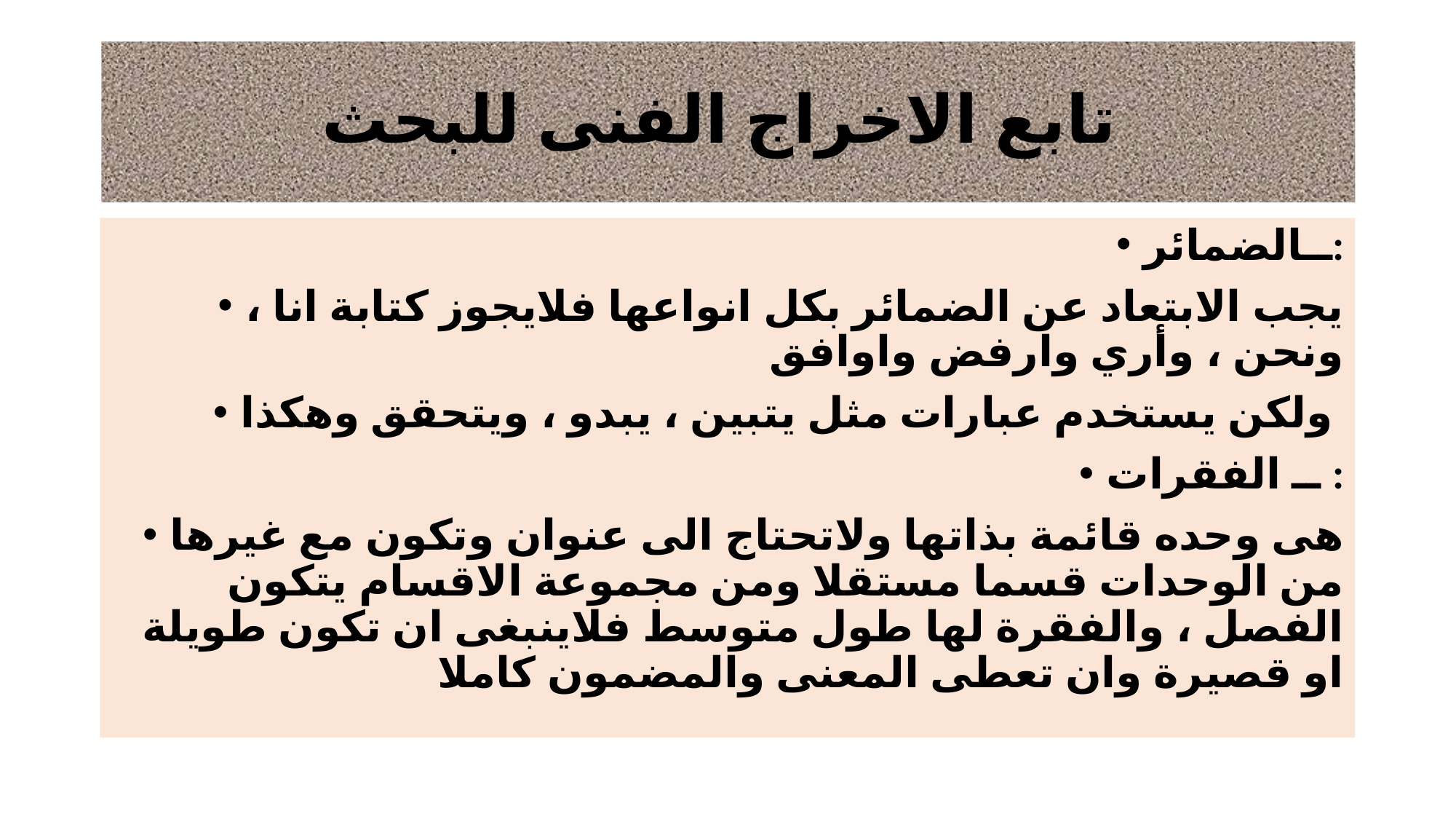

# تابع الاخراج الفنى للبحث
ــالضمائر:
يجب الابتعاد عن الضمائر بكل انواعها فلايجوز كتابة انا ، ونحن ، وأري وارفض واوافق
ولكن يستخدم عبارات مثل يتبين ، يبدو ، ويتحقق وهكذا
ــ الفقرات :
هى وحده قائمة بذاتها ولاتحتاج الى عنوان وتكون مع غيرها من الوحدات قسما مستقلا ومن مجموعة الاقسام يتكون الفصل ، والفقرة لها طول متوسط فلاينبغى ان تكون طويلة او قصيرة وان تعطى المعنى والمضمون كاملا